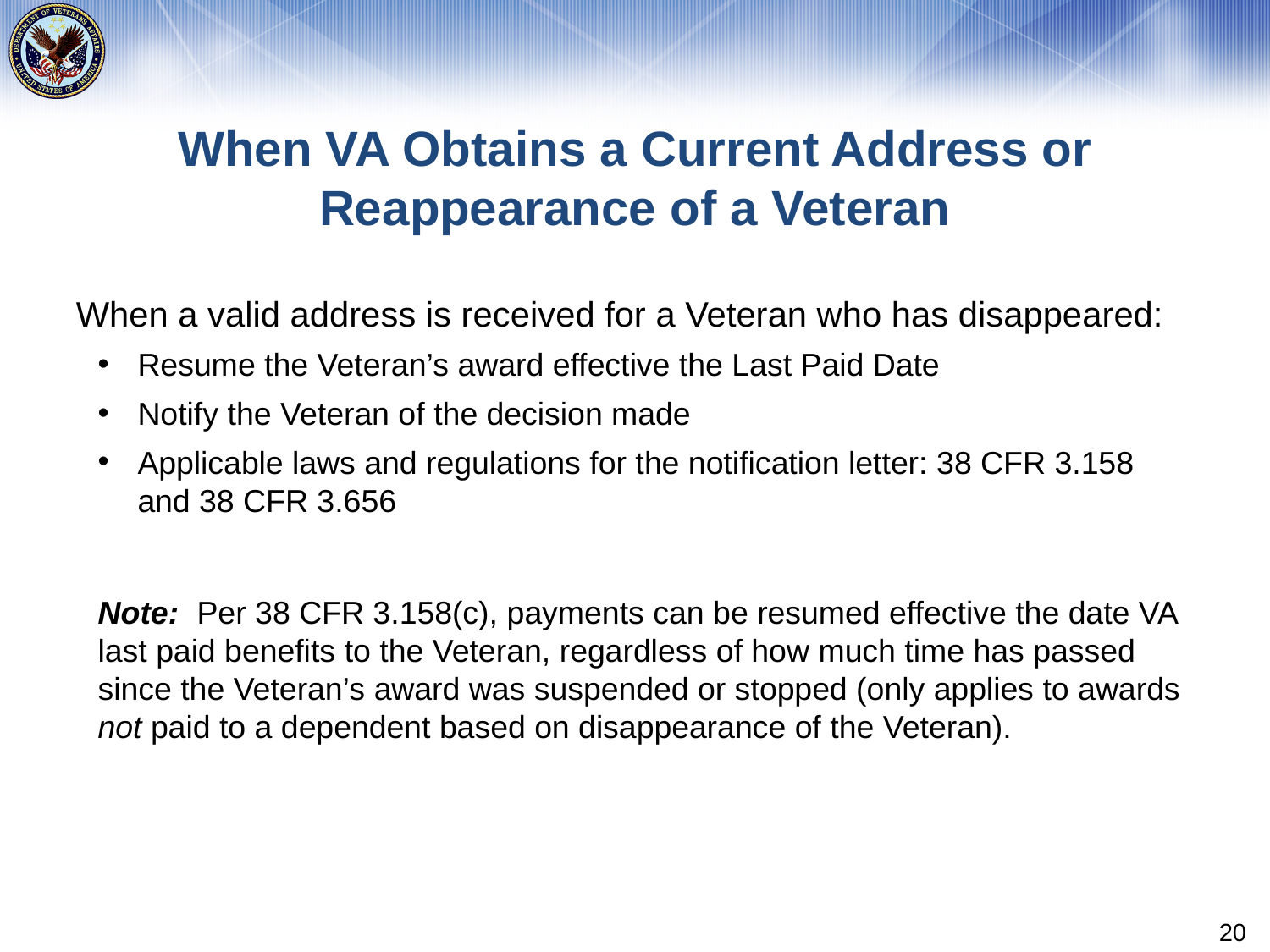

# When VA Obtains a Current Address or Reappearance of a Veteran
When a valid address is received for a Veteran who has disappeared:
Resume the Veteran’s award effective the Last Paid Date
Notify the Veteran of the decision made
Applicable laws and regulations for the notification letter: 38 CFR 3.158 and 38 CFR 3.656

Note:  Per 38 CFR 3.158(c), payments can be resumed effective the date VA last paid benefits to the Veteran, regardless of how much time has passed since the Veteran’s award was suspended or stopped (only applies to awards not paid to a dependent based on disappearance of the Veteran).
20